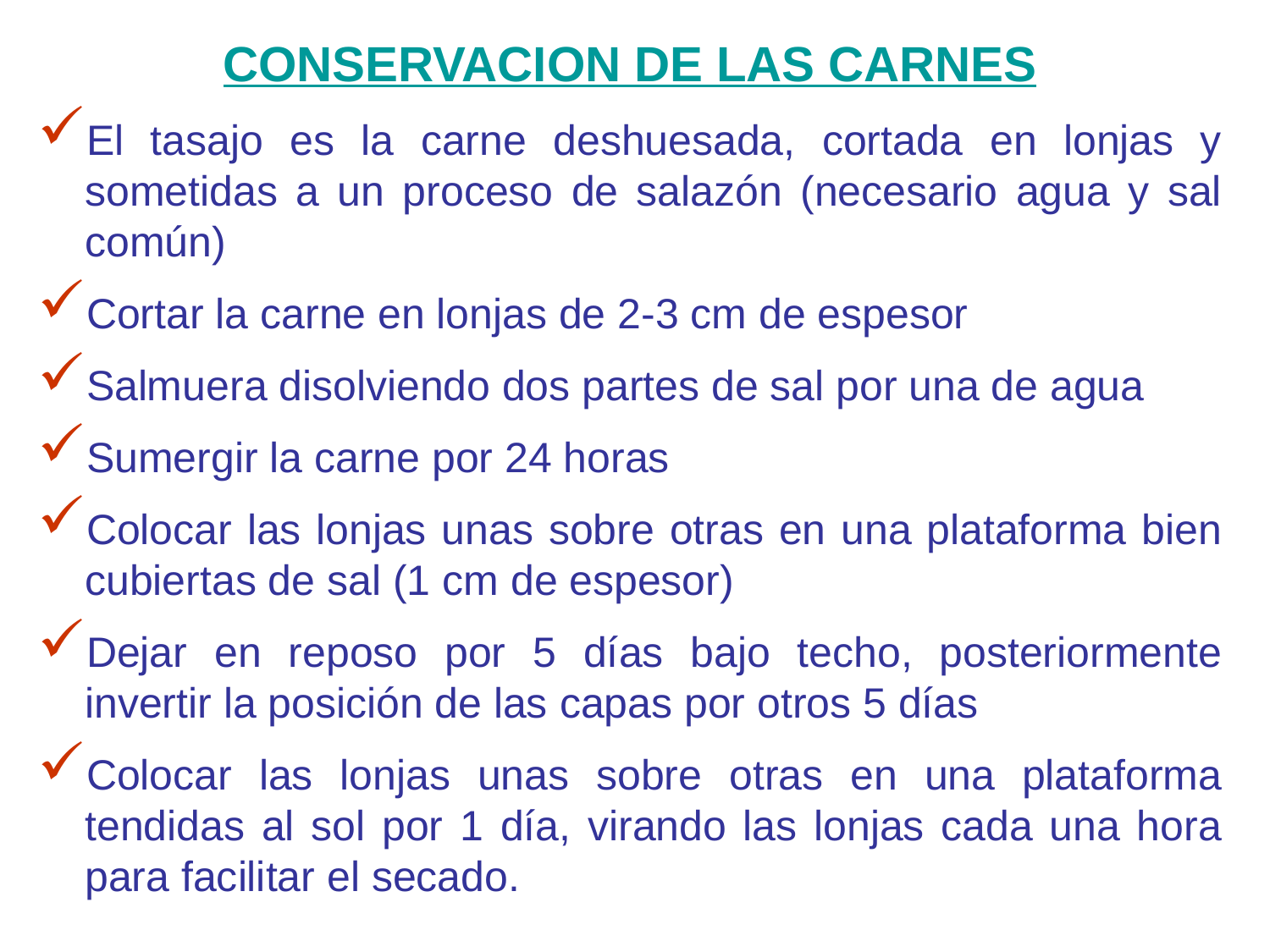

CONSERVACION DE LAS CARNES
El tasajo es la carne deshuesada, cortada en lonjas y sometidas a un proceso de salazón (necesario agua y sal común)
Cortar la carne en lonjas de 2-3 cm de espesor
Salmuera disolviendo dos partes de sal por una de agua
Sumergir la carne por 24 horas
Colocar las lonjas unas sobre otras en una plataforma bien cubiertas de sal (1 cm de espesor)
Dejar en reposo por 5 días bajo techo, posteriormente invertir la posición de las capas por otros 5 días
Colocar las lonjas unas sobre otras en una plataforma tendidas al sol por 1 día, virando las lonjas cada una hora para facilitar el secado.